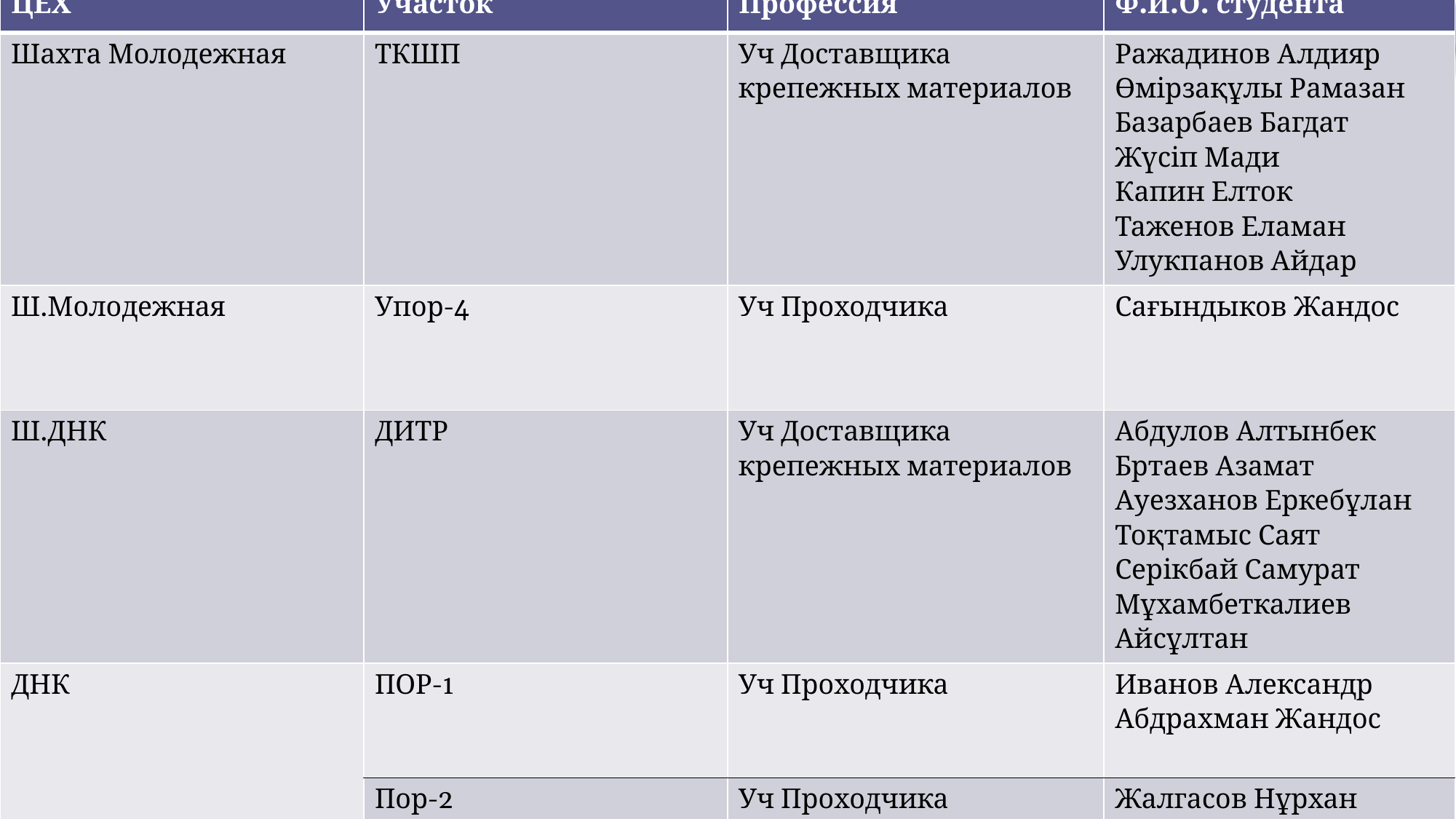

| ЦЕХ | Участок | Профессия | Ф.И.О. студента |
| --- | --- | --- | --- |
| Шахта Молодежная | ТКШП | Уч Доставщика крепежных материалов | Ражадинов Алдияр Өмірзақұлы Рамазан Базарбаев Багдат Жүсіп Мади Капин Елток Таженов Еламан Улукпанов Айдар |
| Ш.Молодежная | Упор-4 | Уч Проходчика | Сағындыков Жандос |
| Ш.ДНК | ДИТР | Уч Доставщика крепежных материалов | Абдулов Алтынбек Бртаев Азамат Ауезханов Еркебұлан Тоқтамыс Саят Серікбай Самурат Мұхамбеткалиев Айсұлтан |
| ДНК | ПОР-1 | Уч Проходчика | Иванов Александр Абдрахман Жандос |
|  | Пор-2 | Уч Проходчика | Жалгасов Нұрхан Сисенбаев Нурсултан |
|  |  |  |  |